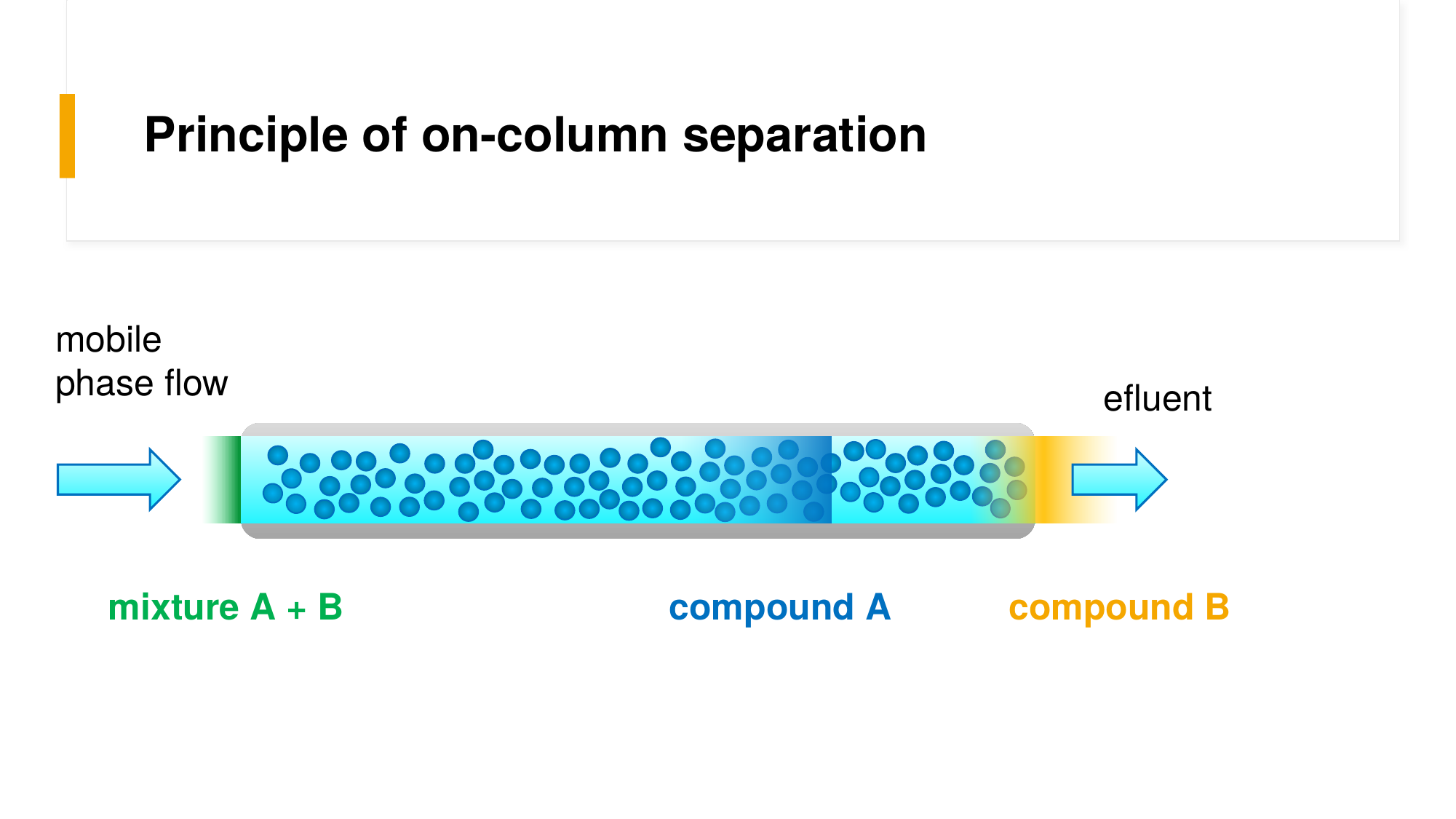

# Principle of on-column separation
mobile phase flow
efluent

mixture A + B
compound A
compound B